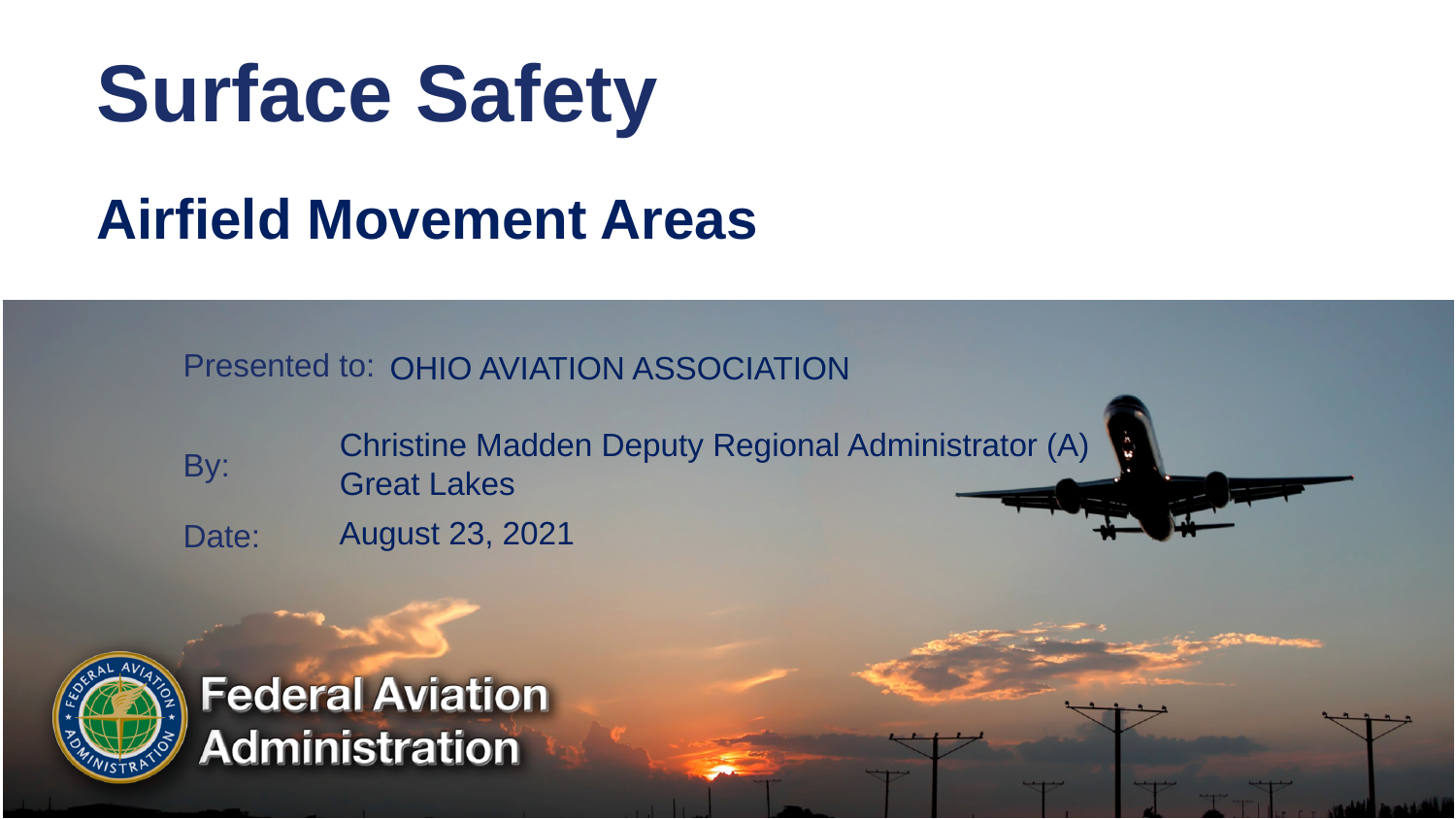

# Surface Safety
Airfield Movement Areas
OHIO AVIATION ASSOCIATION
Christine Madden Deputy Regional Administrator (A) Great Lakes
August 23, 2021